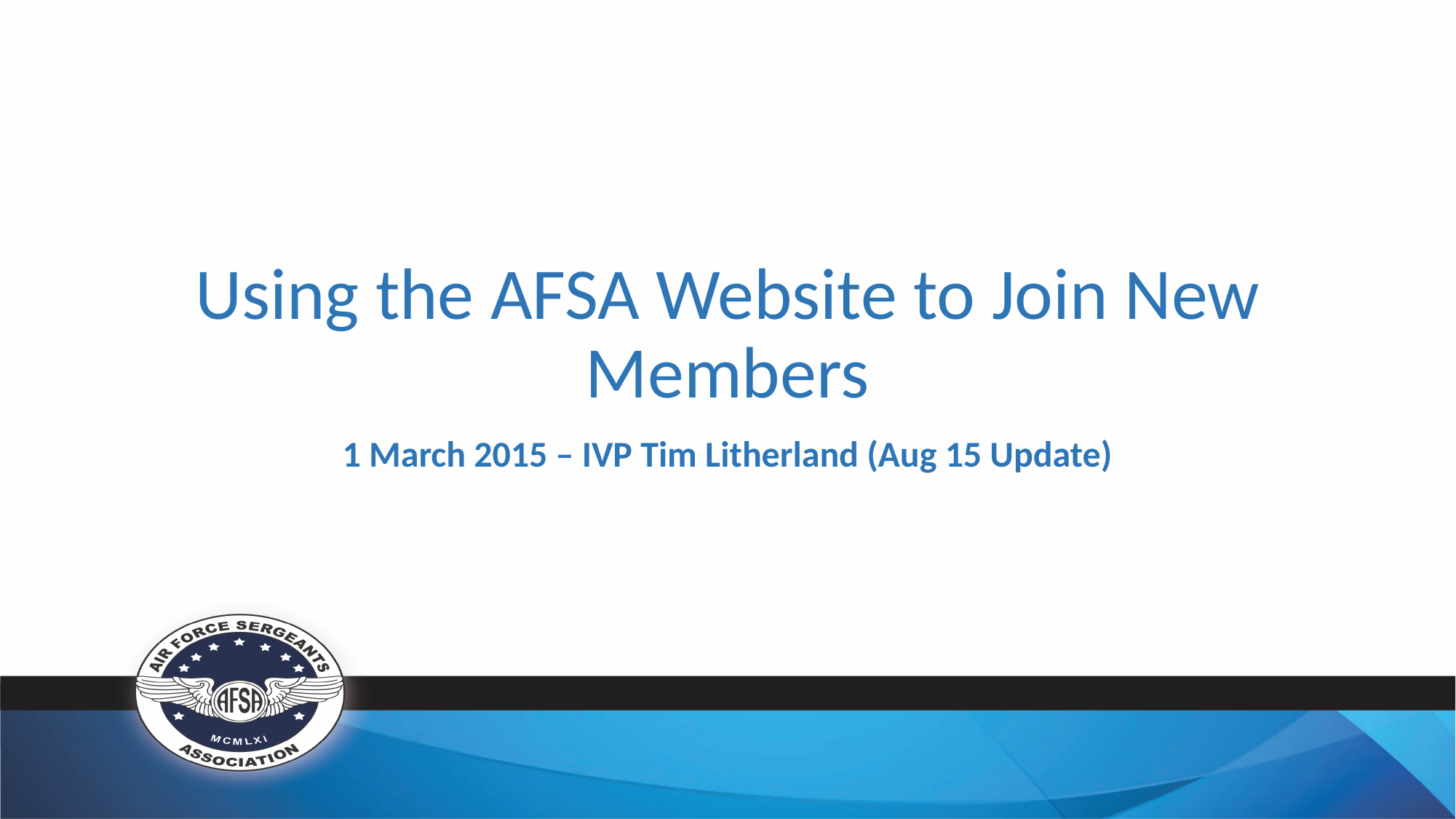

# Using the AFSA Website to Join New Members
1 March 2015 – IVP Tim Litherland (Aug 15 Update)